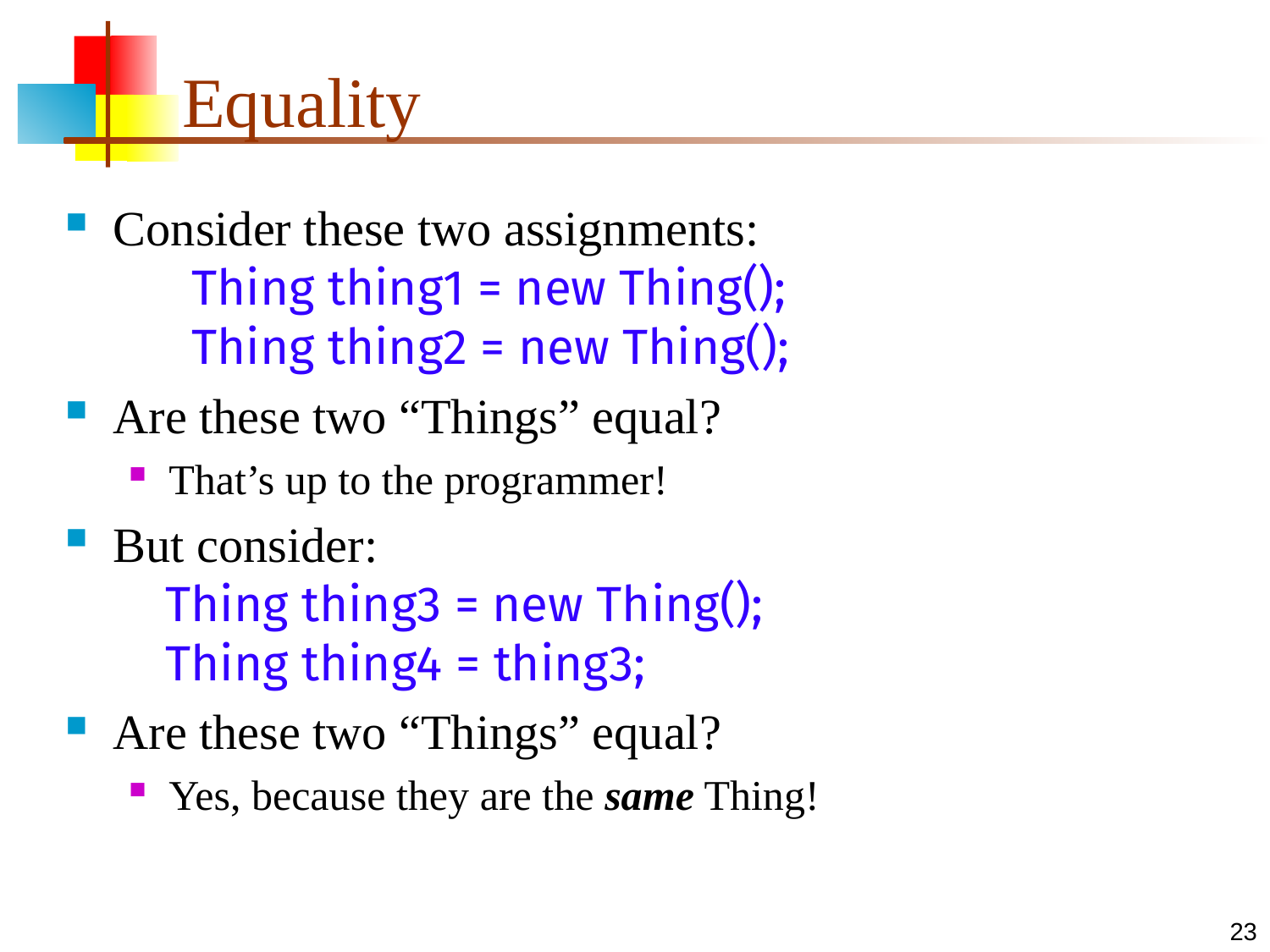

# Equality
Consider these two assignments:
      Thing thing1 = new Thing();
      Thing thing2 = new Thing();
Are these two “Things” equal?
That’s up to the programmer!
But consider:
    Thing thing3 = new Thing();
    Thing thing4 = thing3;
Are these two “Things” equal?
Yes, because they are the same Thing!
23